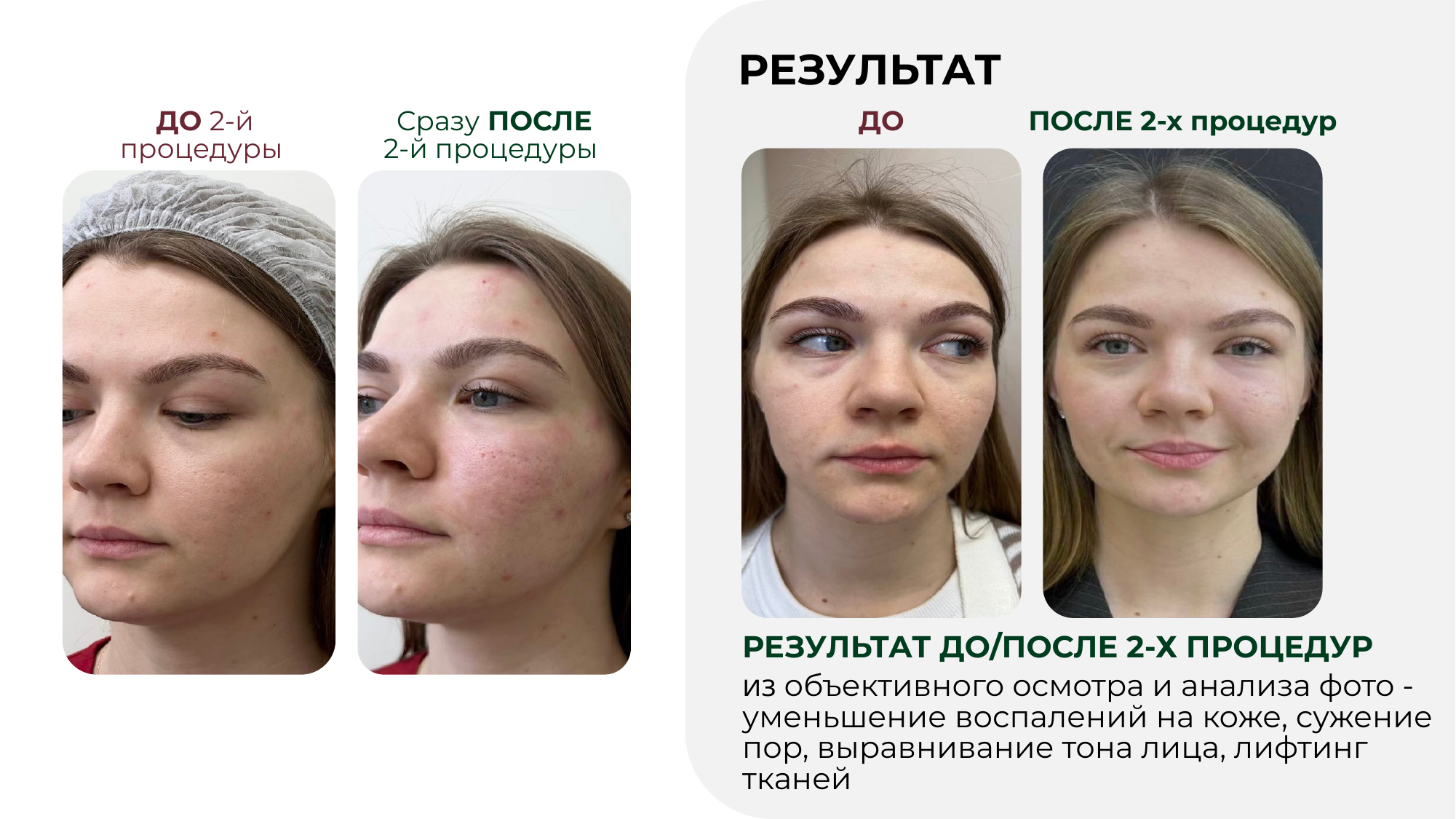

РЕЗУЛЬТАТ
ДО 2-й процедуры
Сразу ПОСЛЕ
2-й процедуры
ДО
ПОСЛЕ 2-х процедур

РЕЗУЛЬТАТ ДО/ПОСЛЕ 2-Х ПРОЦЕДУР
из объективного осмотра и анализа фото -уменьшение воспалений на коже, сужение пор, выравнивание тона лица, лифтинг тканей